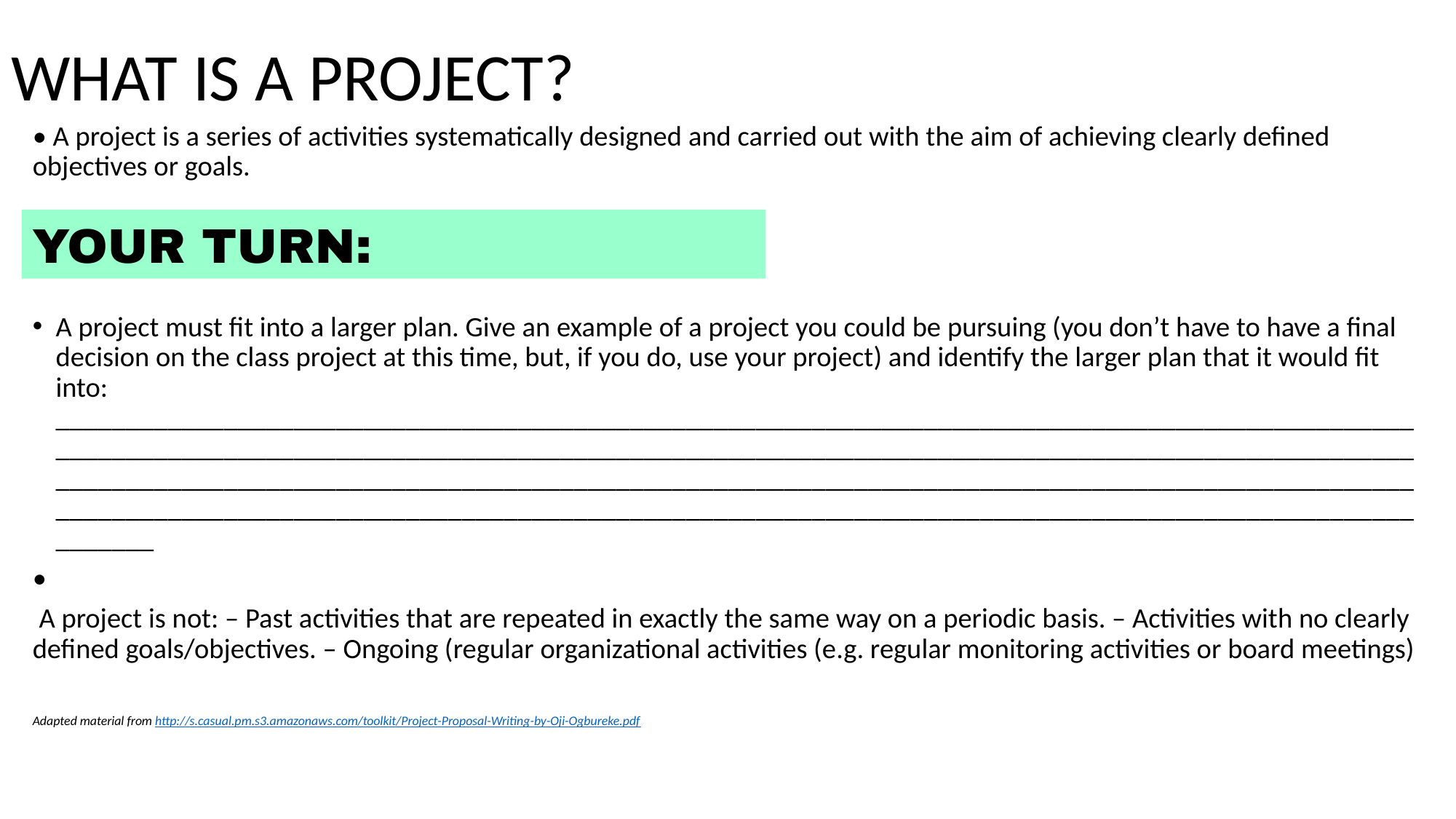

# WHAT IS A PROJECT?
• A project is a series of activities systematically designed and carried out with the aim of achieving clearly defined objectives or goals.

A project must fit into a larger plan. Give an example of a project you could be pursuing (you don’t have to have a final decision on the class project at this time, but, if you do, use your project) and identify the larger plan that it would fit into: ___________________________________________________________________________________________________________________________________________________________________________________________________________________________________________________________________________________________________________________________________________________________________________________________________________
•
 A project is not: – Past activities that are repeated in exactly the same way on a periodic basis. – Activities with no clearly defined goals/objectives. – Ongoing (regular organizational activities (e.g. regular monitoring activities or board meetings)

Adapted material from http://s.casual.pm.s3.amazonaws.com/toolkit/Project-Proposal-Writing-by-Oji-Ogbureke.pdf
YOUR TURN: